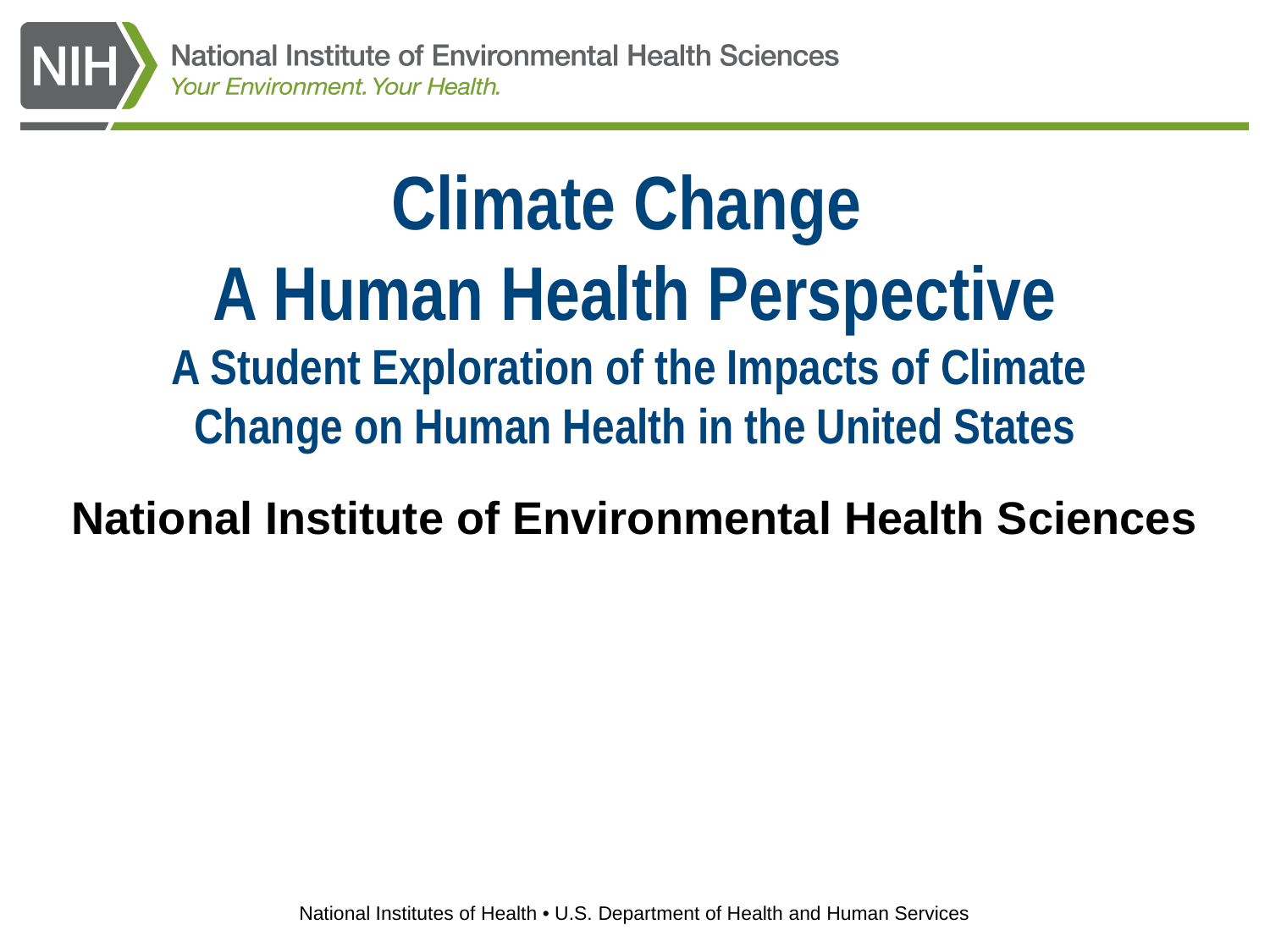

# Climate Change A Human Health Perspective A Student Exploration of the Impacts of Climate Change on Human Health in the United States
National Institute of Environmental Health Sciences